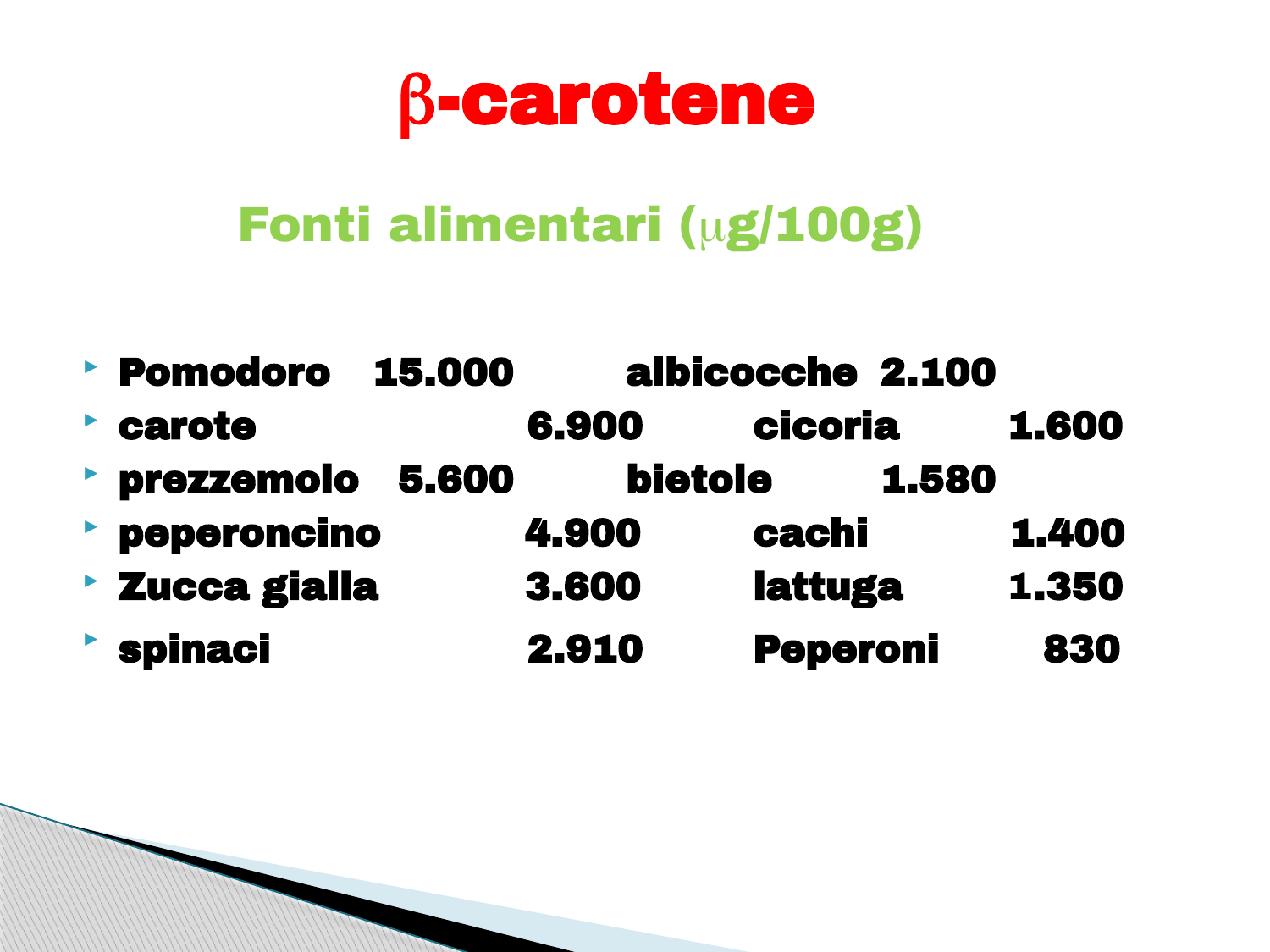

# β-carotene
Fonti alimentari (μg/100g)

Pomodoro	15.000	albicocche	2.100
carote	            6.900	cicoria	1.600
prezzemolo	  5.600	bietole	1.580
peperoncino	  4.900	cachi	          1.400
Zucca gialla	  3.600	lattuga	1.350
spinaci	            2.910	Peperoni        830